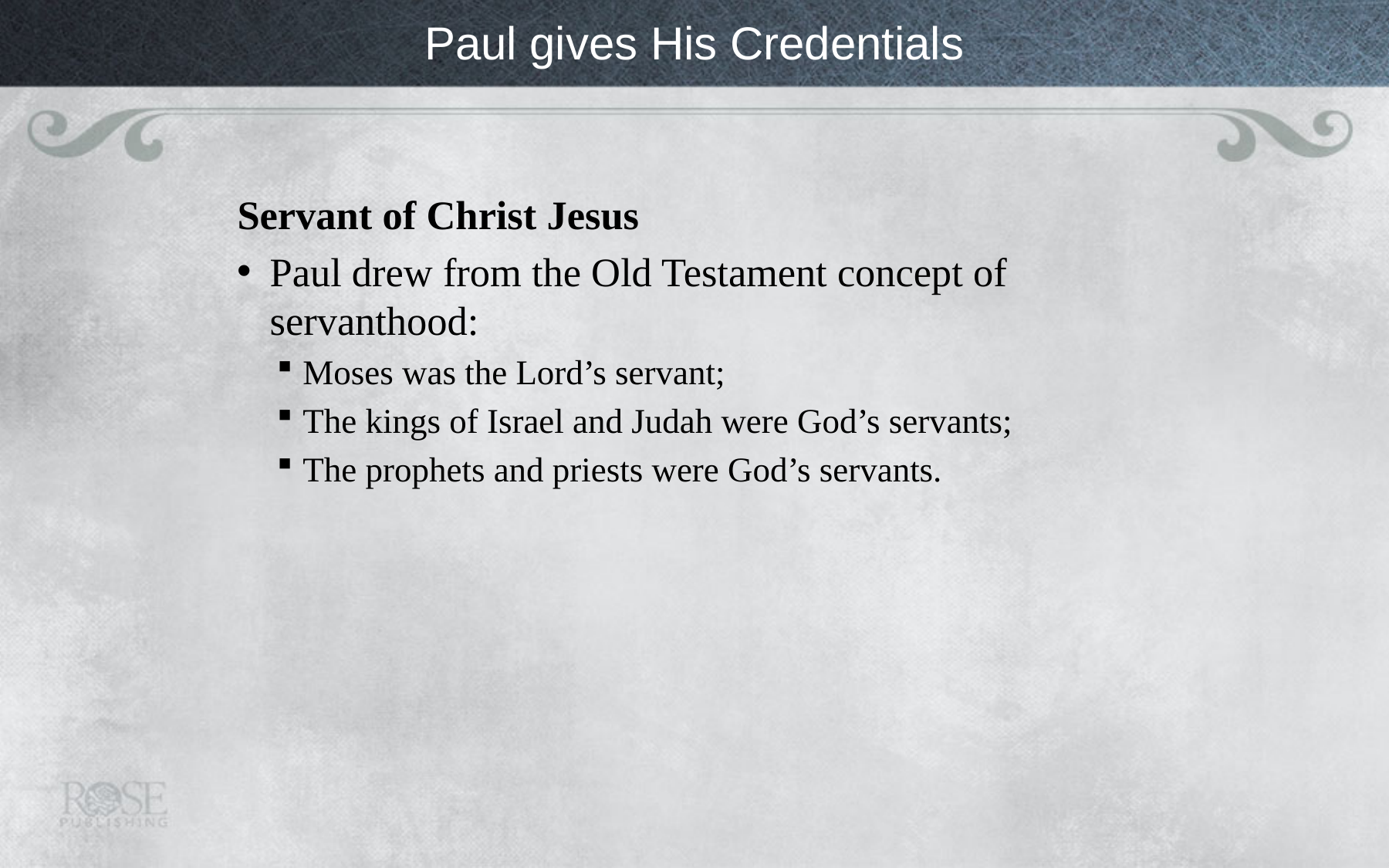

# Paul gives His Credentials
Servant of Christ Jesus
Paul drew from the Old Testament concept of servanthood:
Moses was the Lord’s servant;
The kings of Israel and Judah were God’s servants;
The prophets and priests were God’s servants.